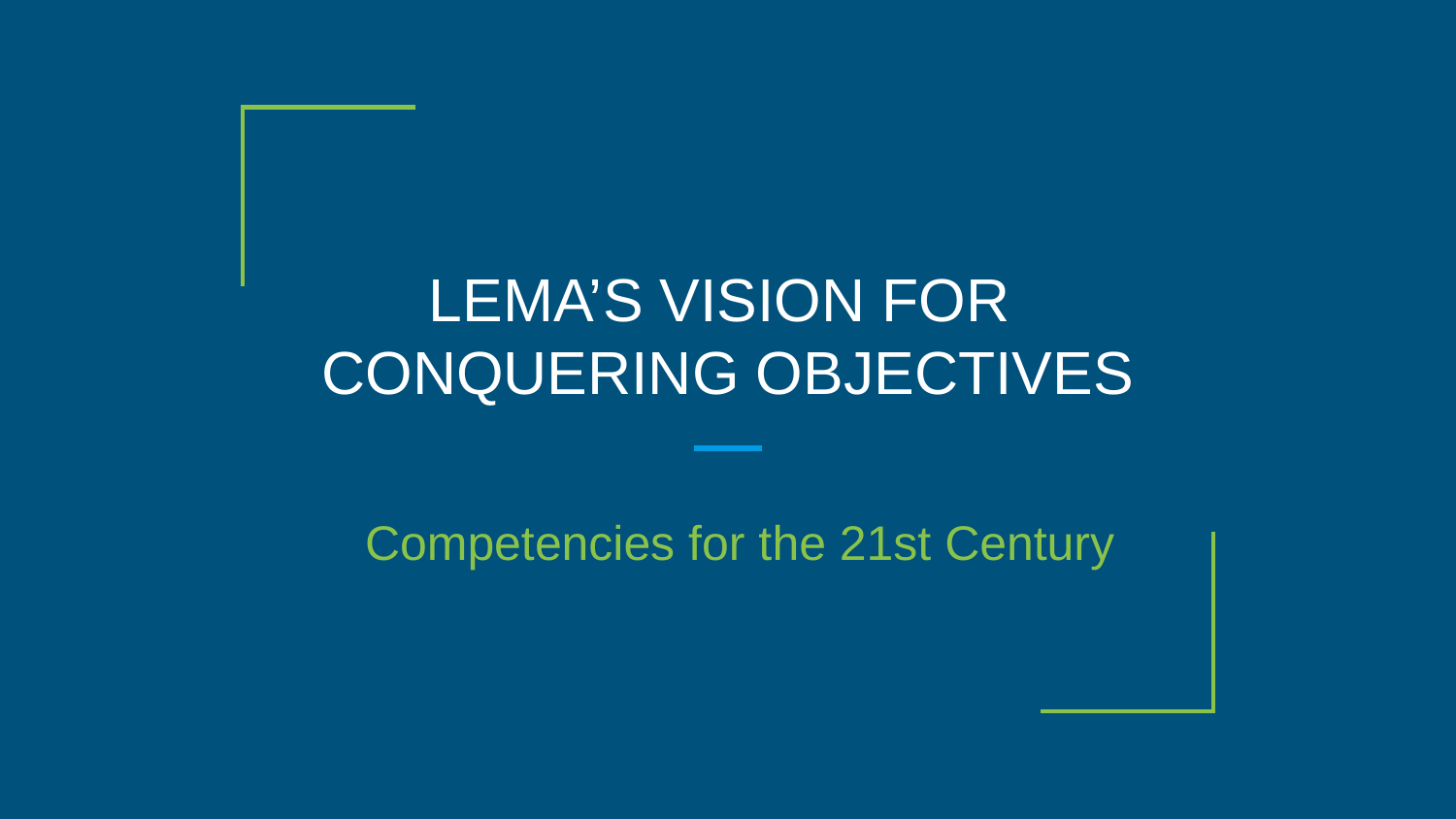

# LEMA’S VISION FOR  CONQUERING OBJECTIVES
Competencies for the 21st Century